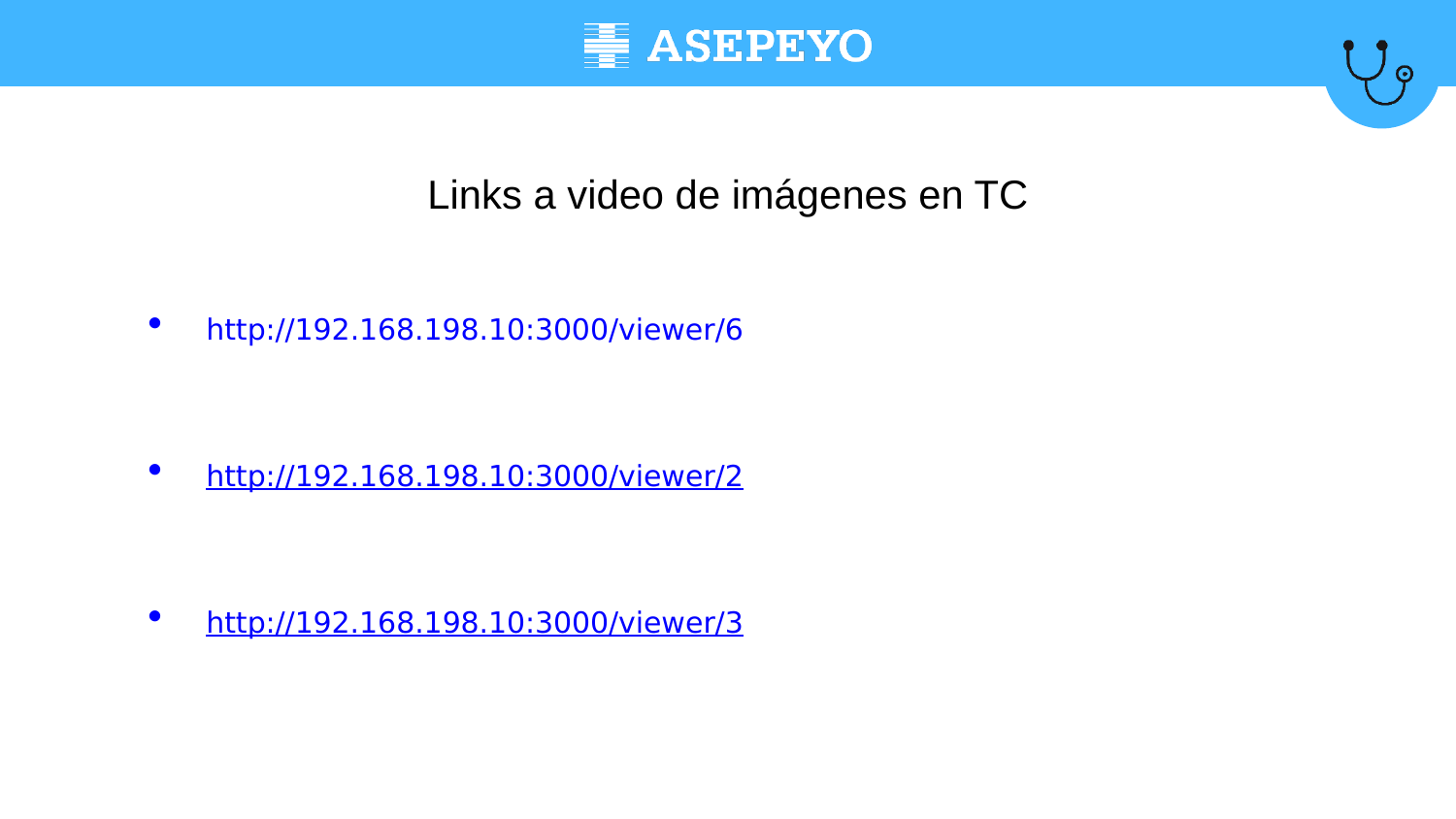

Links a video de imágenes en TC
http://192.168.198.10:3000/viewer/6

http://192.168.198.10:3000/viewer/2

http://192.168.198.10:3000/viewer/3